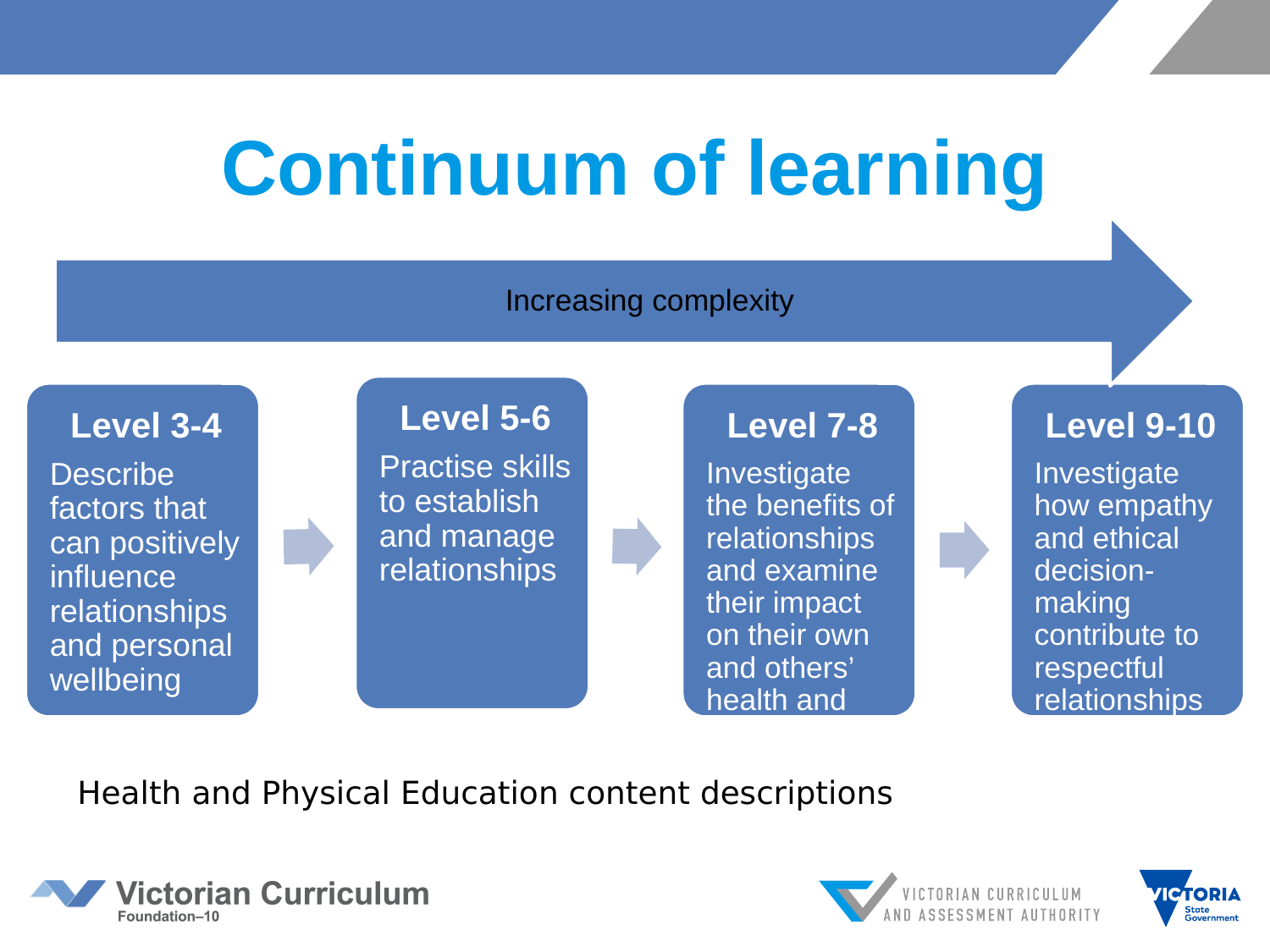

# Continuum of learning
Increasing complexity
Level 3-4
Describe factors that can positively influence relationships and personal wellbeing

Level 5-6
Practise skills to establish and manage relationships

Level 7-8
Investigate the benefits of relationships and examine their impact on their own and others’ health and wellbeing

Level 9-10
Investigate how empathy and ethical decision-making contribute to respectful relationships
Health and Physical Education content descriptions